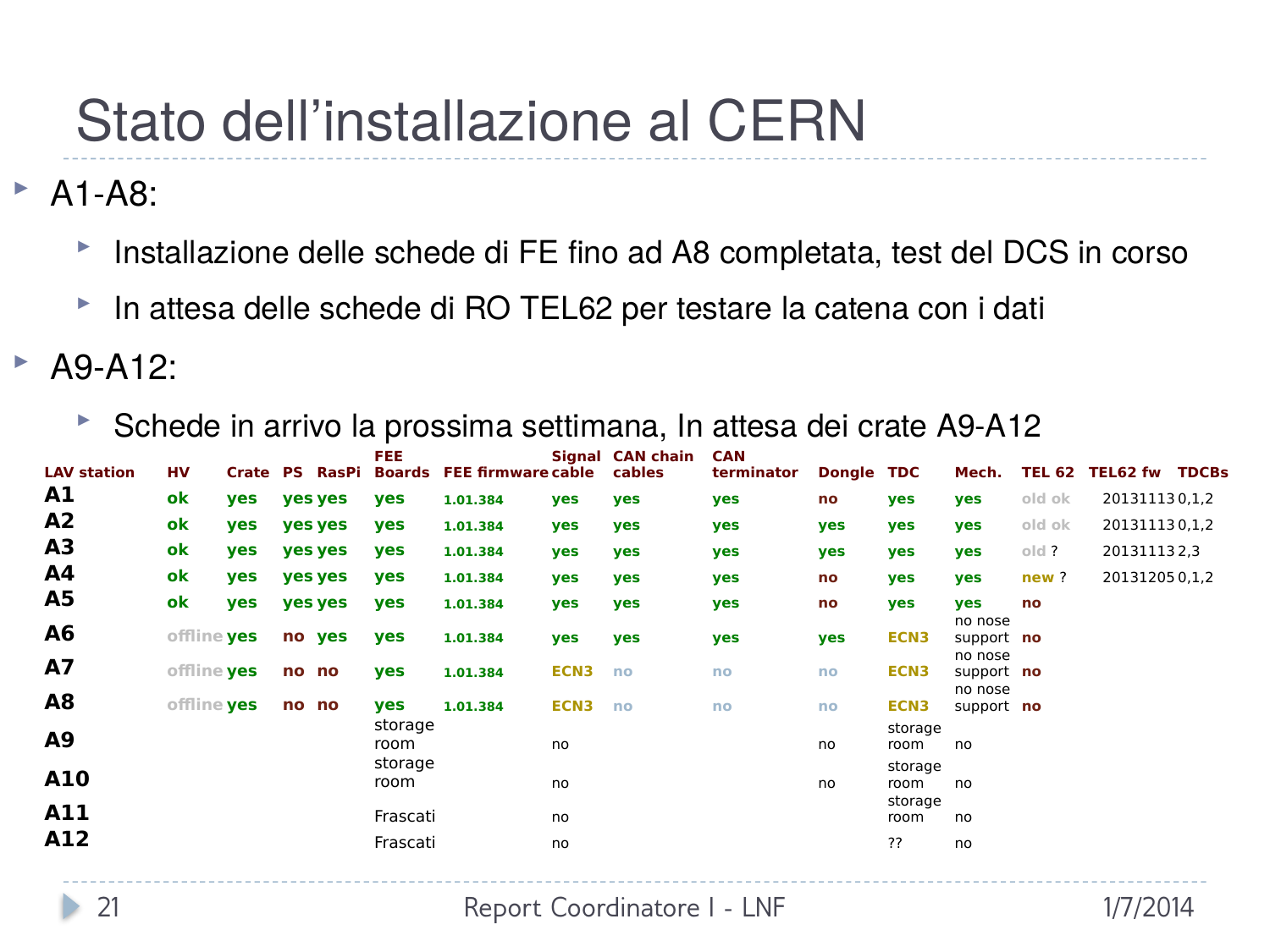

# Stato dell’installazione al CERN
A1-A8:
Installazione delle schede di FE fino ad A8 completata, test del DCS in corso
In attesa delle schede di RO TEL62 per testare la catena con i dati
A9-A12:
Schede in arrivo la prossima settimana, In attesa dei crate A9-A12
| LAV station | HV | Crate | PS | RasPi | FEE Boards | FEE firmware | Signal cable | CAN chain cables | CAN terminator | Dongle | TDC | Mech. | TEL 62 | TEL62 fw | TDCBs |
| --- | --- | --- | --- | --- | --- | --- | --- | --- | --- | --- | --- | --- | --- | --- | --- |
| A1 | ok | yes | yes | yes | yes | 1.01.384 | yes | yes | yes | no | yes | yes | old ok | 20131113 | 0,1,2 |
| A2 | ok | yes | yes | yes | yes | 1.01.384 | yes | yes | yes | yes | yes | yes | old ok | 20131113 | 0,1,2 |
| A3 | ok | yes | yes | yes | yes | 1.01.384 | yes | yes | yes | yes | yes | yes | old ? | 20131113 | 2,3 |
| A4 | ok | yes | yes | yes | yes | 1.01.384 | yes | yes | yes | no | yes | yes | new ? | 20131205 | 0,1,2 |
| A5 | ok | yes | yes | yes | yes | 1.01.384 | yes | yes | yes | no | yes | yes | no |  |  |
| A6 | offline | yes | no | yes | yes | 1.01.384 | yes | yes | yes | yes | ECN3 | no nose support | no |  |  |
| A7 | offline | yes | no | no | yes | 1.01.384 | ECN3 | no | no | no | ECN3 | no nose support | no |  |  |
| A8 | offline | yes | no | no | yes | 1.01.384 | ECN3 | no | no | no | ECN3 | no nose support | no |  |  |
| A9 |  |  |  |  | storage room |  | no |  |  | no | storage room | no |  |  |  |
| A10 |  |  |  |  | storage room |  | no |  |  | no | storage room | no |  |  |  |
| A11 |  |  |  |  | Frascati |  | no |  |  |  | storage room | no |  |  |  |
| A12 |  |  |  |  | Frascati |  | no |  |  |  | ?? | no |  |  |  |
21
Report Coordinatore I - LNF
1/7/2014